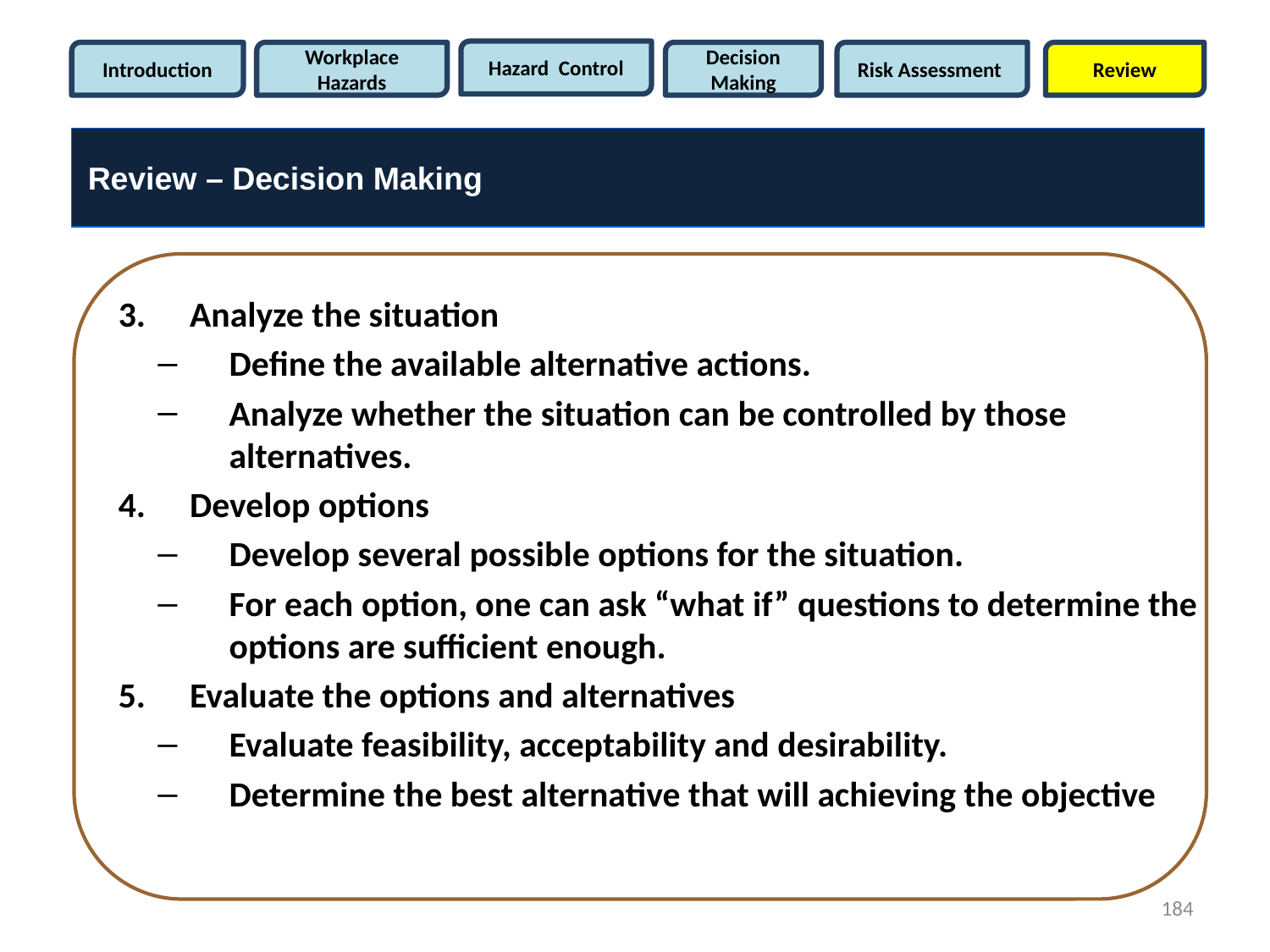

Hazard  Control
Introduction
Workplace Hazards
Decision Making
Risk Assessment
Review

Review – Decision Making

Analyze the situation
Define the available alternative actions.
Analyze whether the situation can be controlled by those alternatives.
Develop options
Develop several possible options for the situation.
For each option, one can ask “what if” questions to determine the options are sufficient enough.
Evaluate the options and alternatives
Evaluate feasibility, acceptability and desirability.
Determine the best alternative that will achieving the objective
184